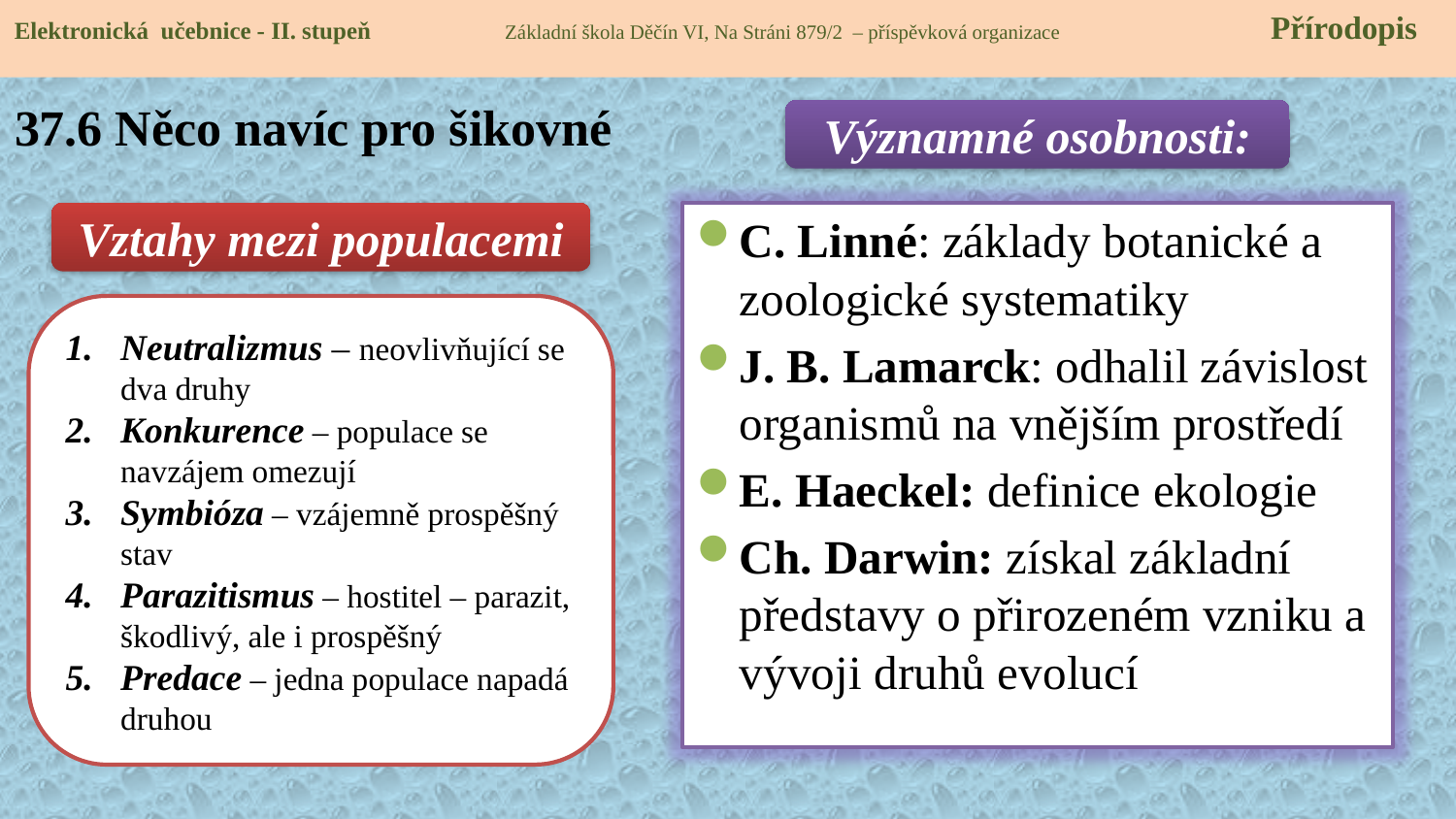

Elektronická  učebnice - II. stupeň                      Základní škola Děčín VI, Na Stráni 879/2  – příspěvková organizace                       	                  Přírodopis

# 37.6 Něco navíc pro šikovné
Významné osobnosti:
Vztahy mezi populacemi
C. Linné: základy botanické a zoologické systematiky
J. B. Lamarck: odhalil závislost organismů na vnějším prostředí
E. Haeckel: definice ekologie
Ch. Darwin: získal základní představy o přirozeném vzniku a vývoji druhů evolucí
Neutralizmus – neovlivňující se dva druhy
Konkurence – populace se navzájem omezují
Symbióza – vzájemně prospěšný stav
Parazitismus – hostitel – parazit, škodlivý, ale i prospěšný
Predace – jedna populace napadá druhou